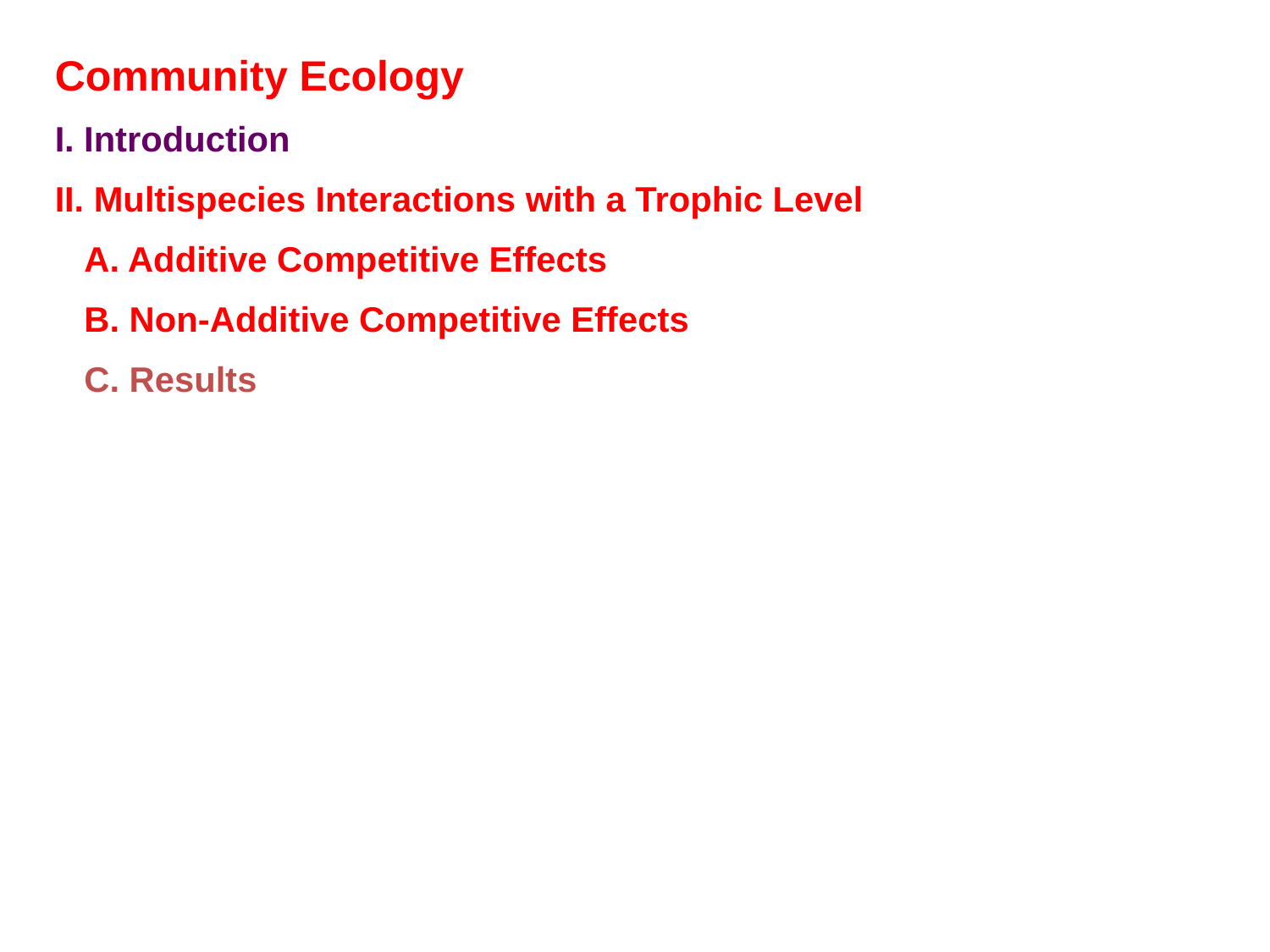

Community Ecology
I. Introduction
II. Multispecies Interactions with a Trophic Level
   A. Additive Competitive Effects
   B. Non-Additive Competitive Effects
   C. Results